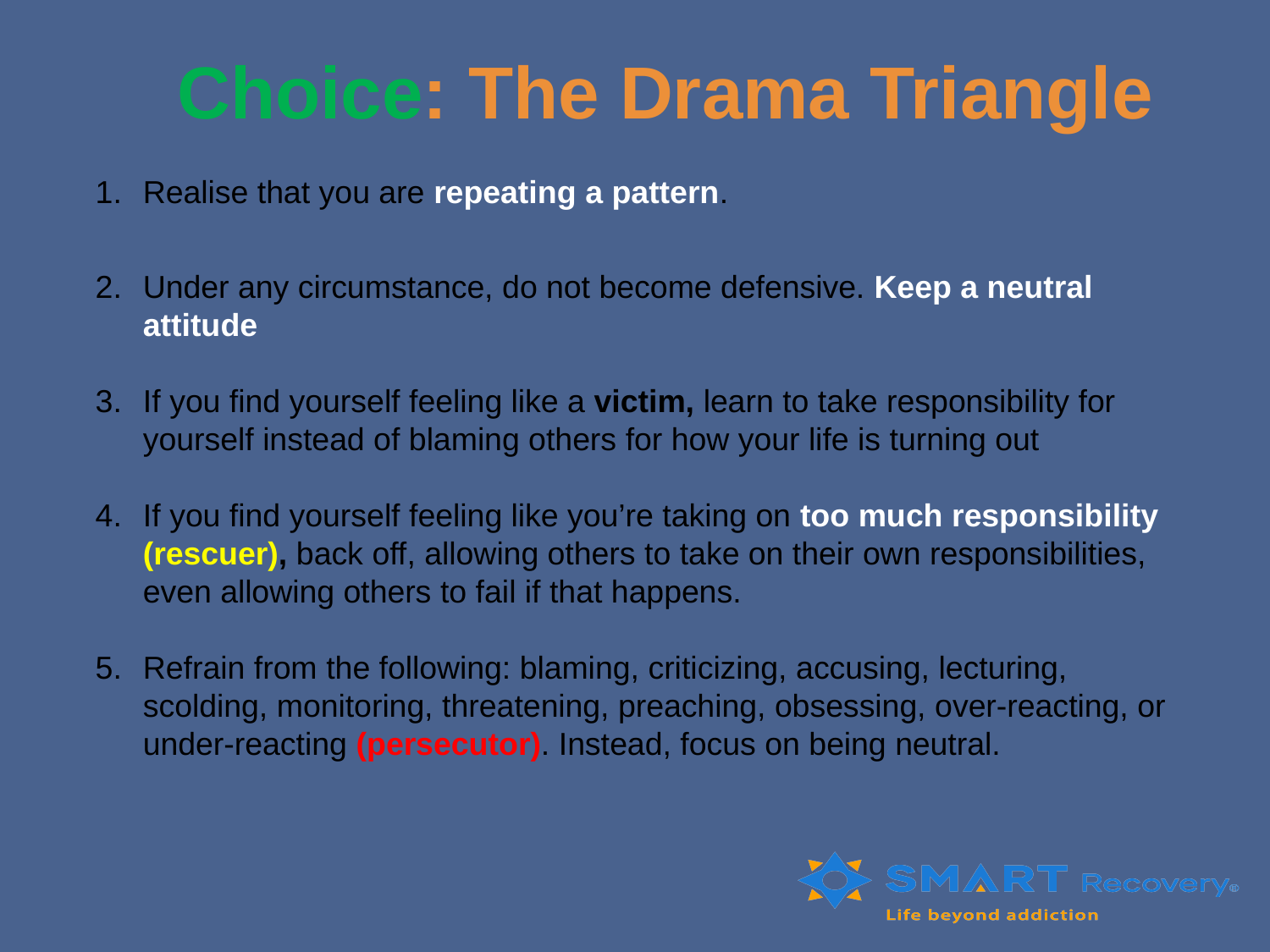

# Choice: The Drama Triangle
Realise that you are repeating a pattern.

Under any circumstance, do not become defensive. Keep a neutral attitude

If you find yourself feeling like a victim, learn to take responsibility for yourself instead of blaming others for how your life is turning out

If you find yourself feeling like you’re taking on too much responsibility (rescuer), back off, allowing others to take on their own responsibilities, even allowing others to fail if that happens.

Refrain from the following: blaming, criticizing, accusing, lecturing, scolding, monitoring, threatening, preaching, obsessing, over-reacting, or under-reacting (persecutor). Instead, focus on being neutral.